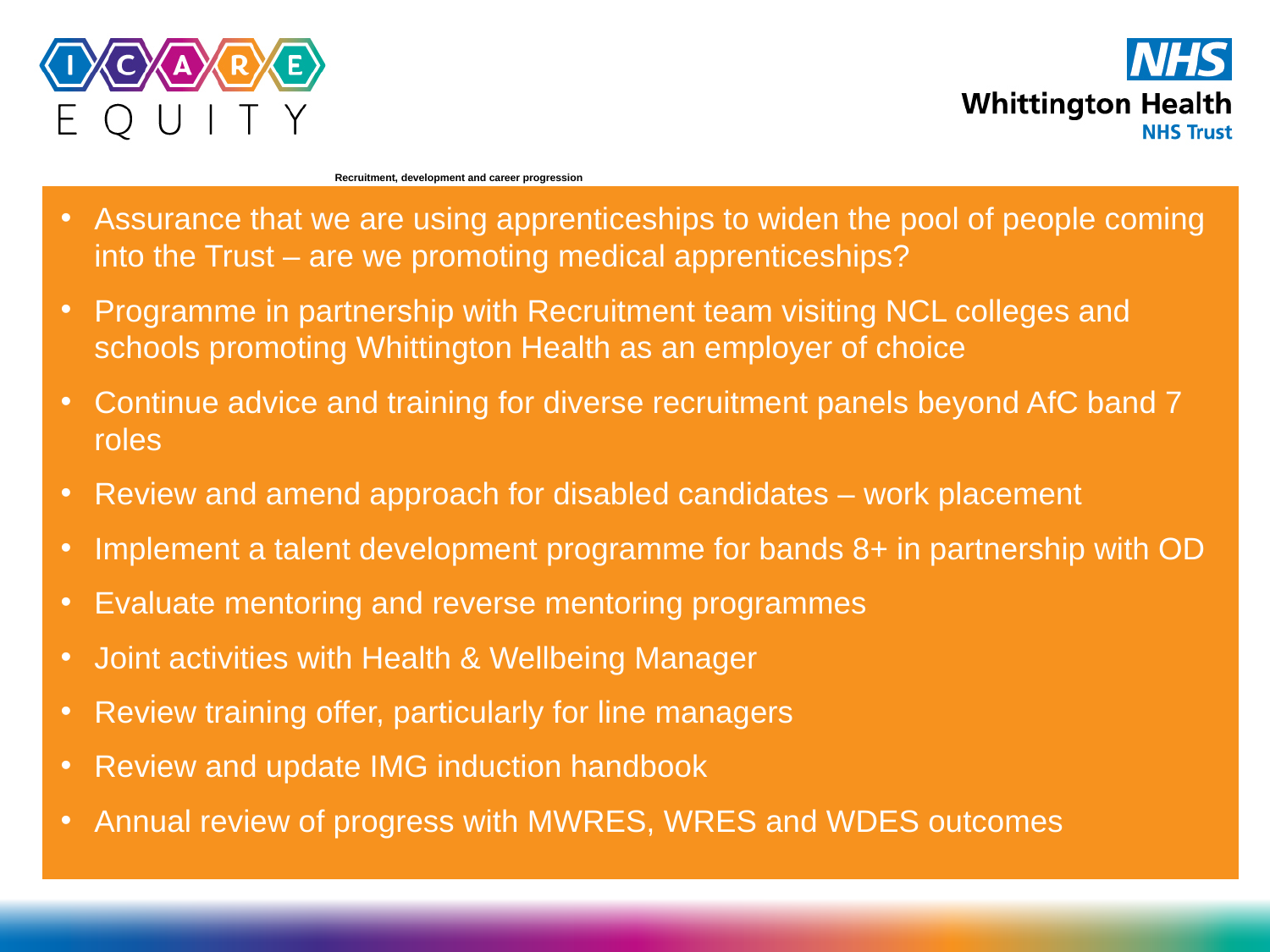

# Recruitment, development and career progression Recruitment, development 	Recruitment, development and career progression
Assurance that we are using apprenticeships to widen the pool of people coming into the Trust – are we promoting medical apprenticeships?
Programme in partnership with Recruitment team visiting NCL colleges and schools promoting Whittington Health as an employer of choice
Continue advice and training for diverse recruitment panels beyond AfC band 7 roles
Review and amend approach for disabled candidates – work placement
Implement a talent development programme for bands 8+ in partnership with OD
Evaluate mentoring and reverse mentoring programmes
Joint activities with Health & Wellbeing Manager
Review training offer, particularly for line managers
Review and update IMG induction handbook
Annual review of progress with MWRES, WRES and WDES outcomes